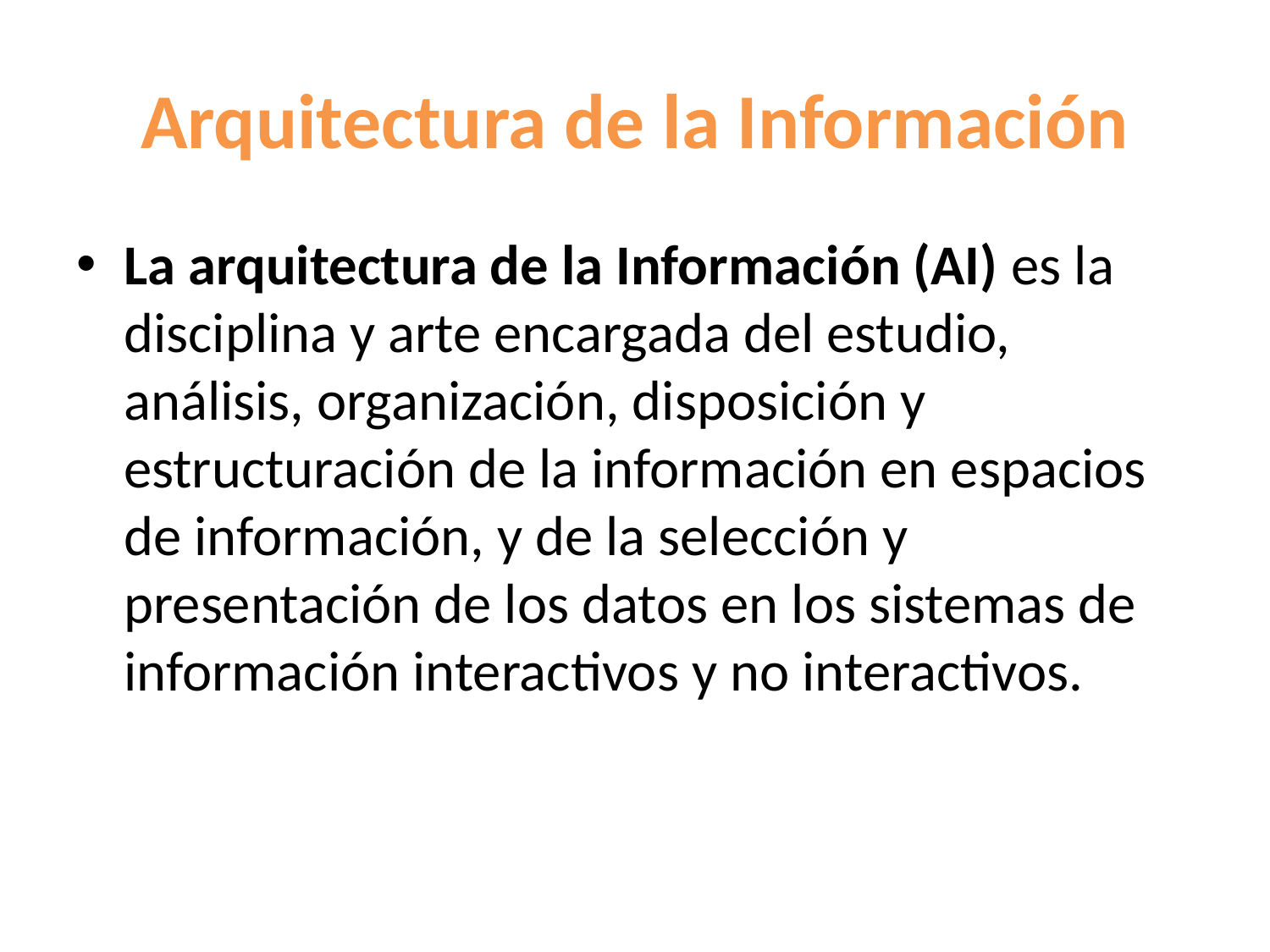

# Arquitectura de la Información
La arquitectura de la Información (AI) es la disciplina y arte encargada del estudio, análisis, organización, disposición y estructuración de la información en espacios de información, y de la selección y presentación de los datos en los sistemas de información interactivos y no interactivos.